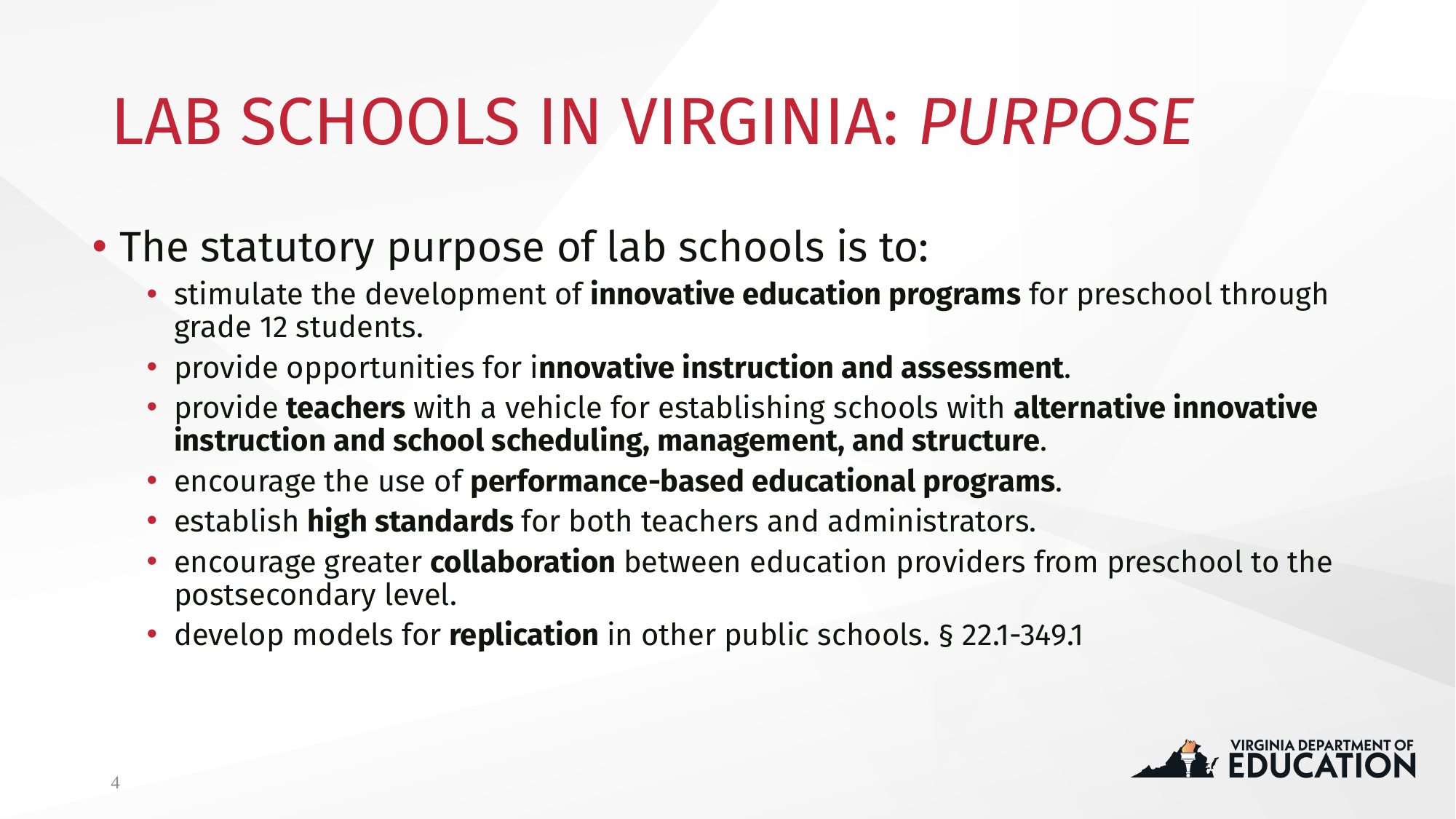

# LAB SCHOOLS IN VIRGINIA: PURPOSE
The statutory purpose of lab schools is to:
stimulate the development of innovative education programs for preschool through grade 12 students.
provide opportunities for innovative instruction and assessment.
provide teachers with a vehicle for establishing schools with alternative innovative instruction and school scheduling, management, and structure.
encourage the use of performance-based educational programs.
establish high standards for both teachers and administrators.
encourage greater collaboration between education providers from preschool to the postsecondary level.
develop models for replication in other public schools. § 22.1-349.1
4